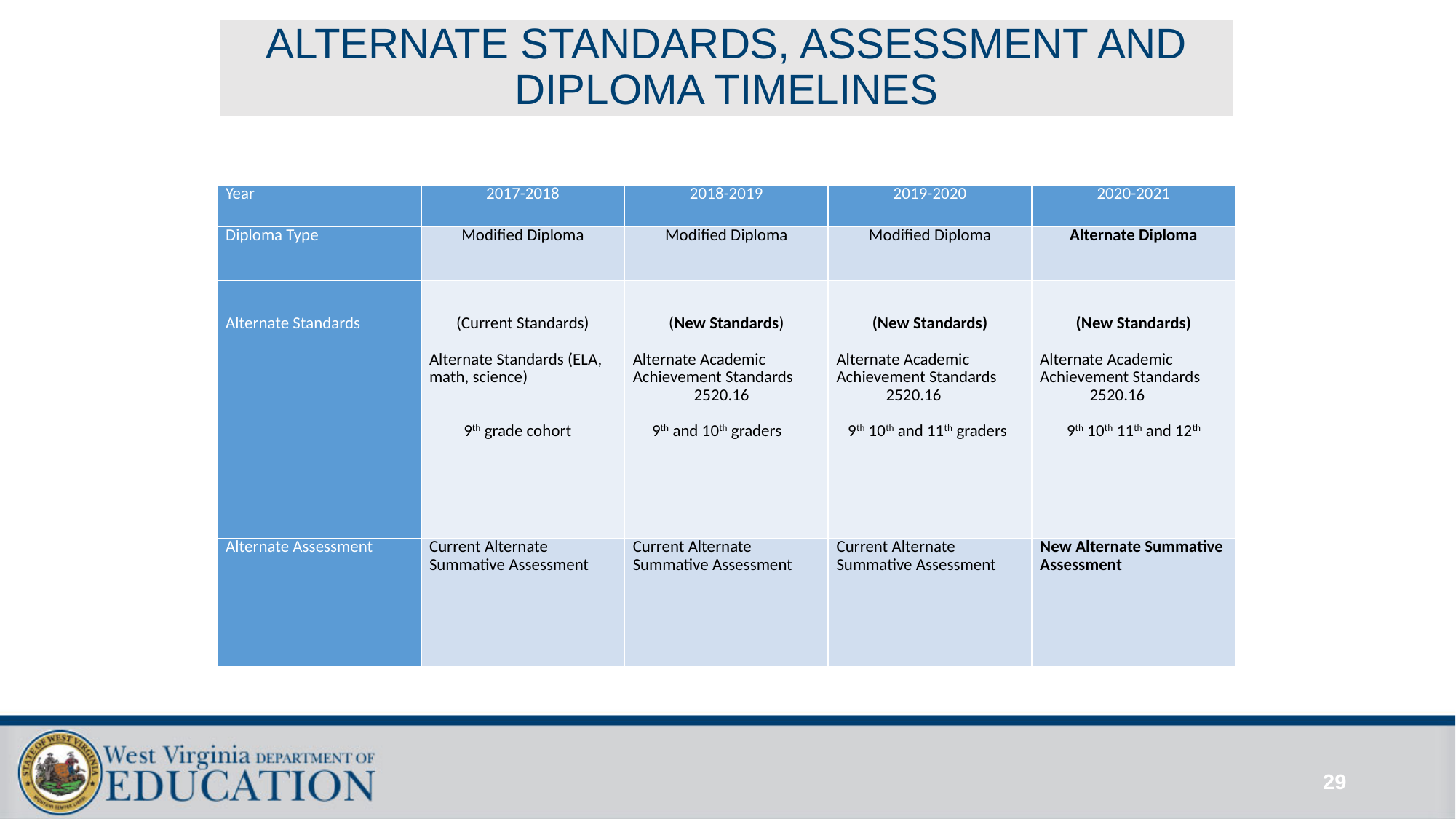

# ALTERNATE STANDARDS, ASSESSMENT AND DIPLOMA TIMELINES
| Year | 2017-2018 | 2018-2019 | 2019-2020 | 2020-2021 |
| --- | --- | --- | --- | --- |
| Diploma Type | Modified Diploma | Modified Diploma | Modified Diploma | Alternate Diploma |
| Alternate Standards | (Current Standards) Alternate Standards (ELA, math, science) 9th grade cohort | (New Standards) Alternate Academic Achievement Standards 2520.16 9th and 10th graders | (New Standards) Alternate Academic Achievement Standards 2520.16 9th 10th and 11th graders | (New Standards) Alternate Academic Achievement Standards 2520.16 9th 10th 11th and 12th |
| Alternate Assessment | Current Alternate Summative Assessment | Current Alternate Summative Assessment | Current Alternate Summative Assessment | New Alternate Summative Assessment |
29